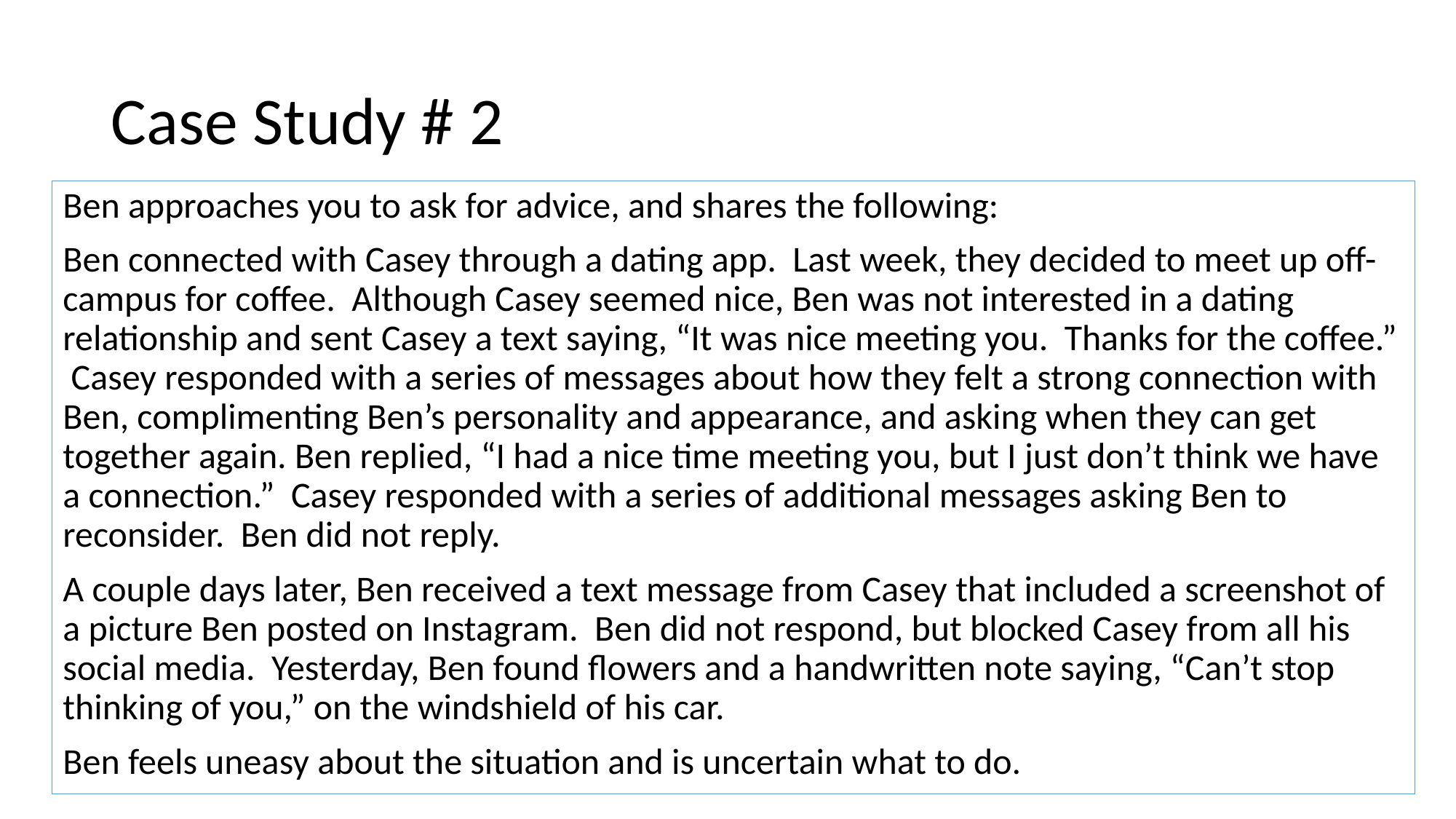

# Case Study # 2
Ben approaches you to ask for advice, and shares the following:
Ben connected with Casey through a dating app.  Last week, they decided to meet up off-campus for coffee.  Although Casey seemed nice, Ben was not interested in a dating relationship and sent Casey a text saying, “It was nice meeting you.  Thanks for the coffee.”  Casey responded with a series of messages about how they felt a strong connection with Ben, complimenting Ben’s personality and appearance, and asking when they can get together again. Ben replied, “I had a nice time meeting you, but I just don’t think we have a connection.”  Casey responded with a series of additional messages asking Ben to reconsider.  Ben did not reply.
A couple days later, Ben received a text message from Casey that included a screenshot of a picture Ben posted on Instagram.  Ben did not respond, but blocked Casey from all his social media.  Yesterday, Ben found flowers and a handwritten note saying, “Can’t stop thinking of you,” on the windshield of his car.
Ben feels uneasy about the situation and is uncertain what to do.